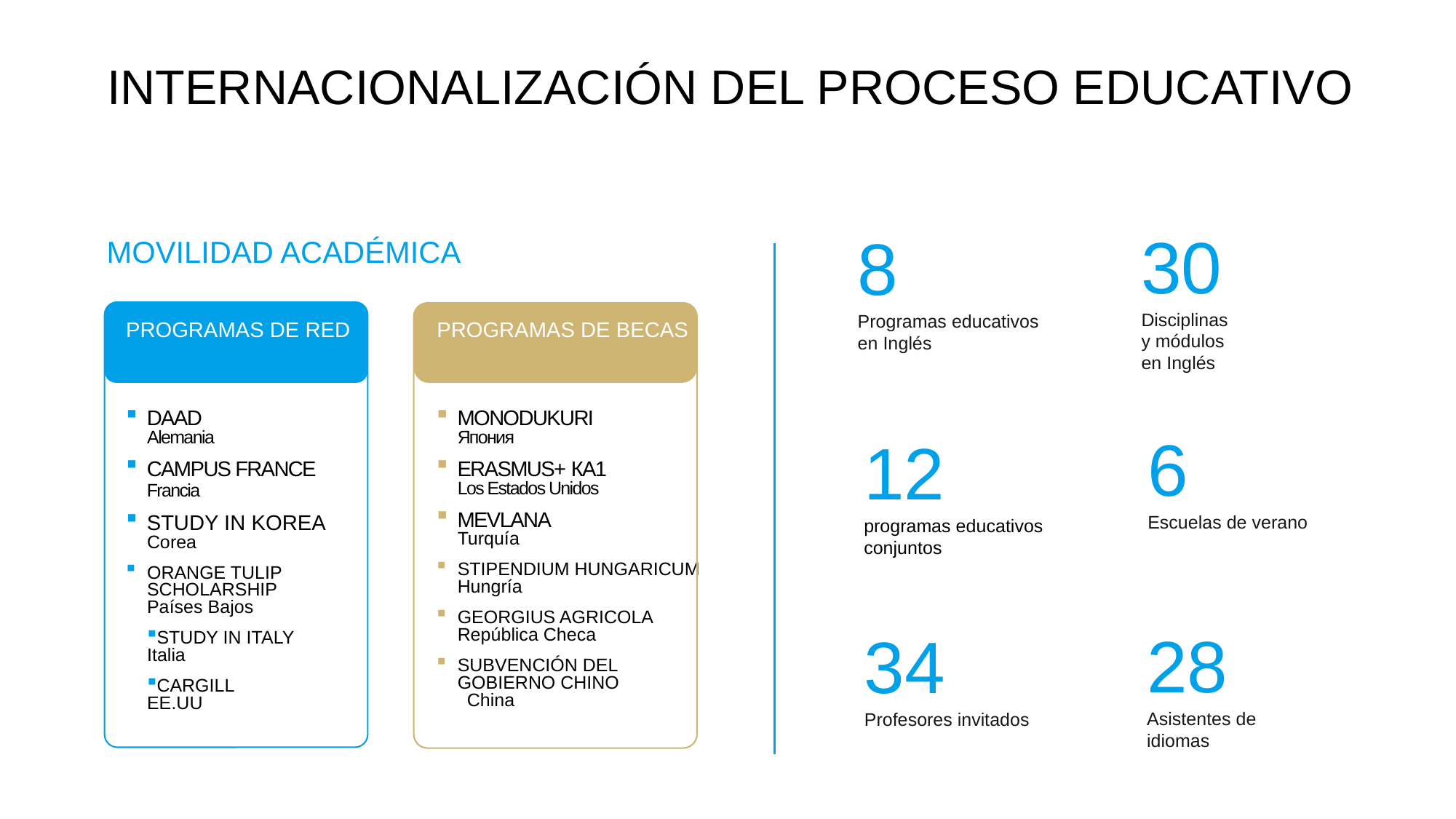

INTERNACIONALIZACIÓN DEL PROCESO EDUCATIVO
30
Disciplinas
y módulos
en Inglés
8
Programas educativos
en Inglés
MOVILIDAD ACADÉMICA

PROGRAMAS DE RED
PROGRAMAS DE BECAS
DAAD
Германия

CAMPUS FRANCE Франция

STUDY IN KOREA
Корея

CAMPUS FRANCE
Франция

ORANGE TULIP SCHOLARSHIP
Нидерланды

STUDY IN ITALY
Италия

CARGILL
США
DAAD
Alemania

CAMPUS FRANCE Francia

STUDY IN KOREA
Corea

ORANGE TULIP SCHOLARSHIP
Países Bajos

STUDY IN ITALY
Italia

CARGILL
EE.UU
MONODUKURI
Япония

ERASMUS+ КА1
Los Estados Unidos

MEVLANA
Turquía

STIPENDIUM HUNGARICUM
Hungría

GEORGIUS AGRICOLA
República Checa

SUBVENCIÓN DEL GOBIERNO CHINO
      China
6
Escuelas de verano
12
programas educativos conjuntos
28
Asistentes de idiomas
34
Profesores invitados